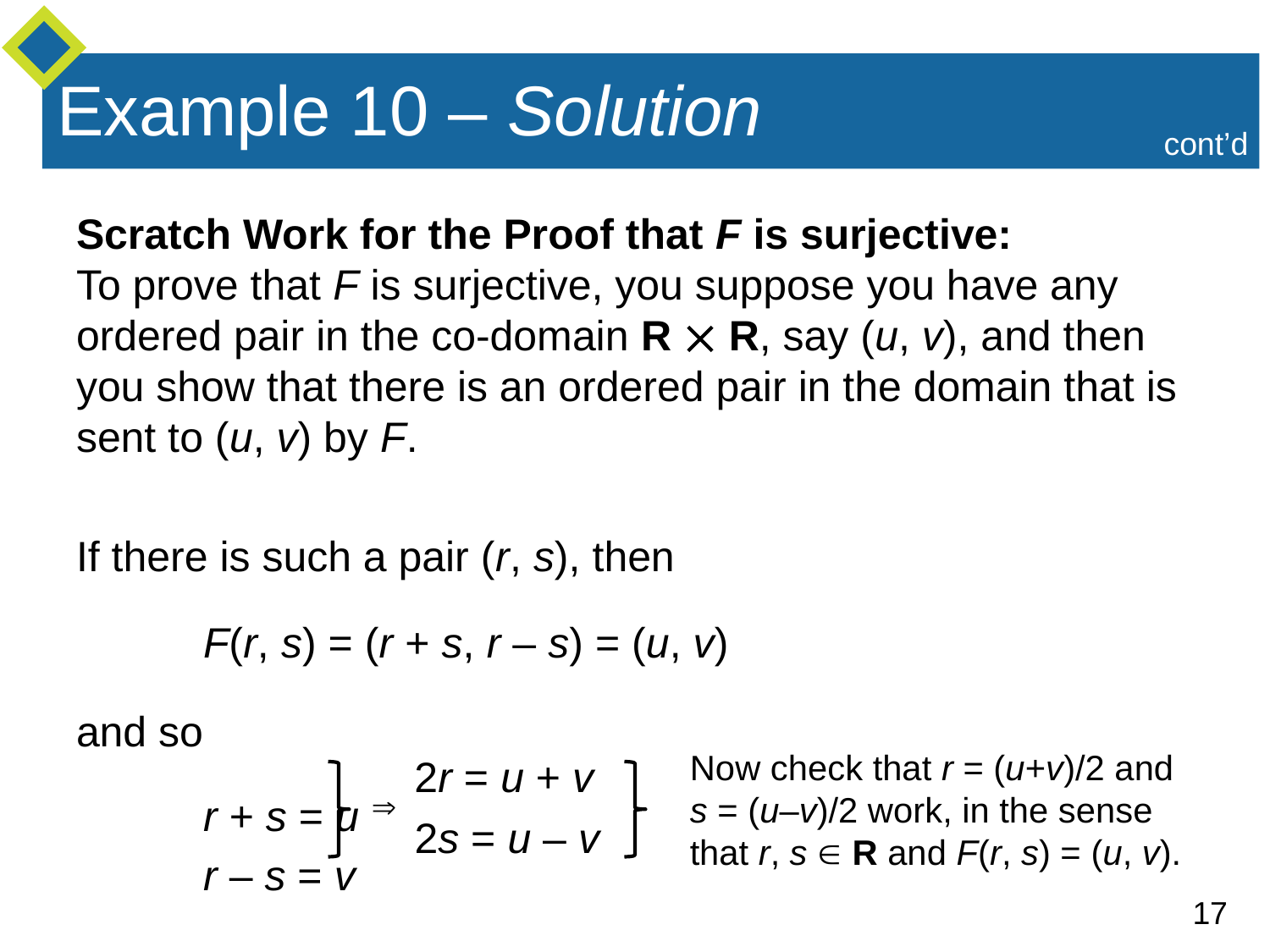

# Example 10 – Solution
cont’d
Scratch Work for the Proof that F is surjective:
To prove that F is surjective, you suppose you have any ordered pair in the co-domain R × R, say (u, v), and then you show that there is an ordered pair in the domain that is sent to (u, v) by F.

If there is such a pair (r, s), then

	F(r, s) = (r + s, r – s) = (u, v)

and so

	r + s = u
	r – s = v
Now check that r = (u+v)/2 and s = (u–v)/2 work, in the sense that r, s ∈ R and F(r, s) = (u, v).
2r = u + v

⇒
2s = u – v